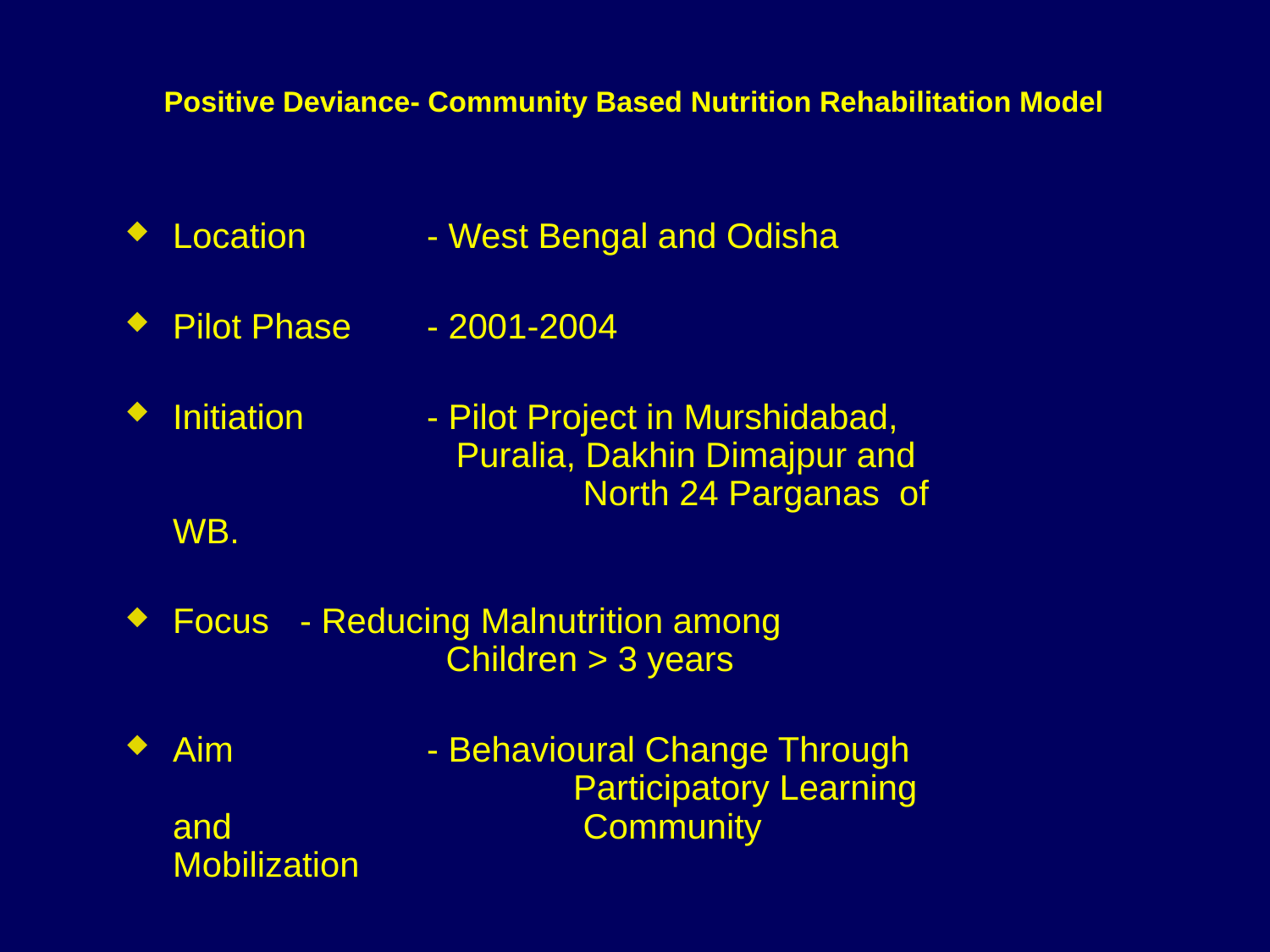

Positive Deviance- Community Based Nutrition Rehabilitation Model
Location 	- West Bengal and Odisha

Pilot Phase 	- 2001-2004

Initiation 	- Pilot Project in Murshidabad,    		   Puralia, Dakhin Dimajpur and 			   North 24 Parganas  of WB.

Focus 	- Reducing Malnutrition among 	 	               Children > 3 years

Aim 		- Behavioural Change Through 			  Participatory Learning and 	       		   Community Mobilization